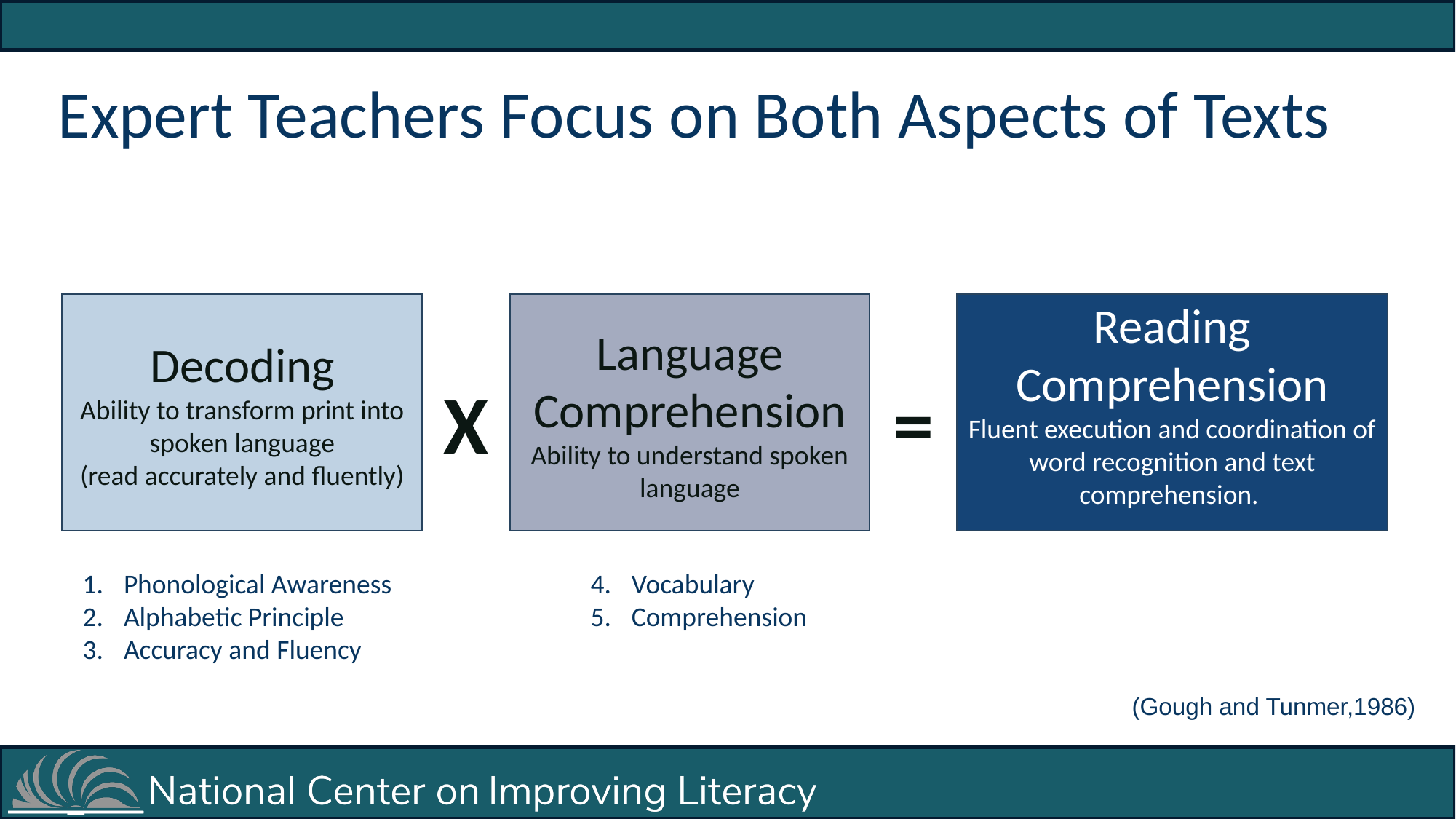

# Expert Teachers Focus on Both Aspects of Texts
Decoding
Ability to transform print into spoken language
(read accurately and fluently)
Language Comprehension
Ability to understand spoken language
Reading Comprehension
Fluent execution and coordination of word recognition and text comprehension.

X
=
Phonological Awareness
Alphabetic Principle
Accuracy and Fluency

Vocabulary
Comprehension
(Gough and Tunmer,1986)